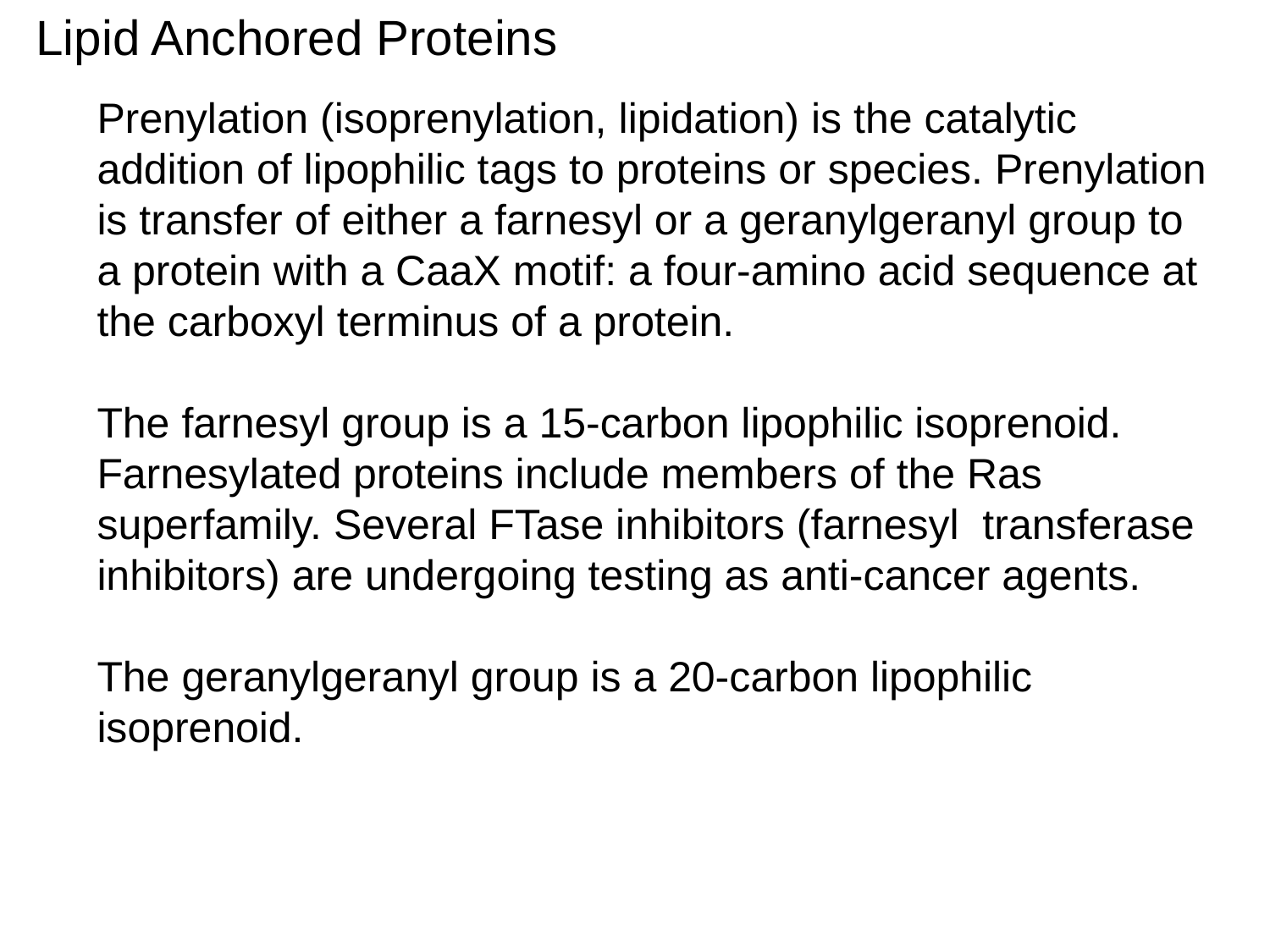

Lipid Anchored Proteins
Prenylation (isoprenylation, lipidation) is the catalytic addition of lipophilic tags to proteins or species. Prenylation is transfer of either a farnesyl or a geranylgeranyl group to a protein with a CaaX motif: a four-amino acid sequence at the carboxyl terminus of a protein.

The farnesyl group is a 15-carbon lipophilic isoprenoid.
Farnesylated proteins include members of the Ras superfamily. Several FTase inhibitors (farnesyl  transferase inhibitors) are undergoing testing as anti-cancer agents.

The geranylgeranyl group is a 20-carbon lipophilic isoprenoid.